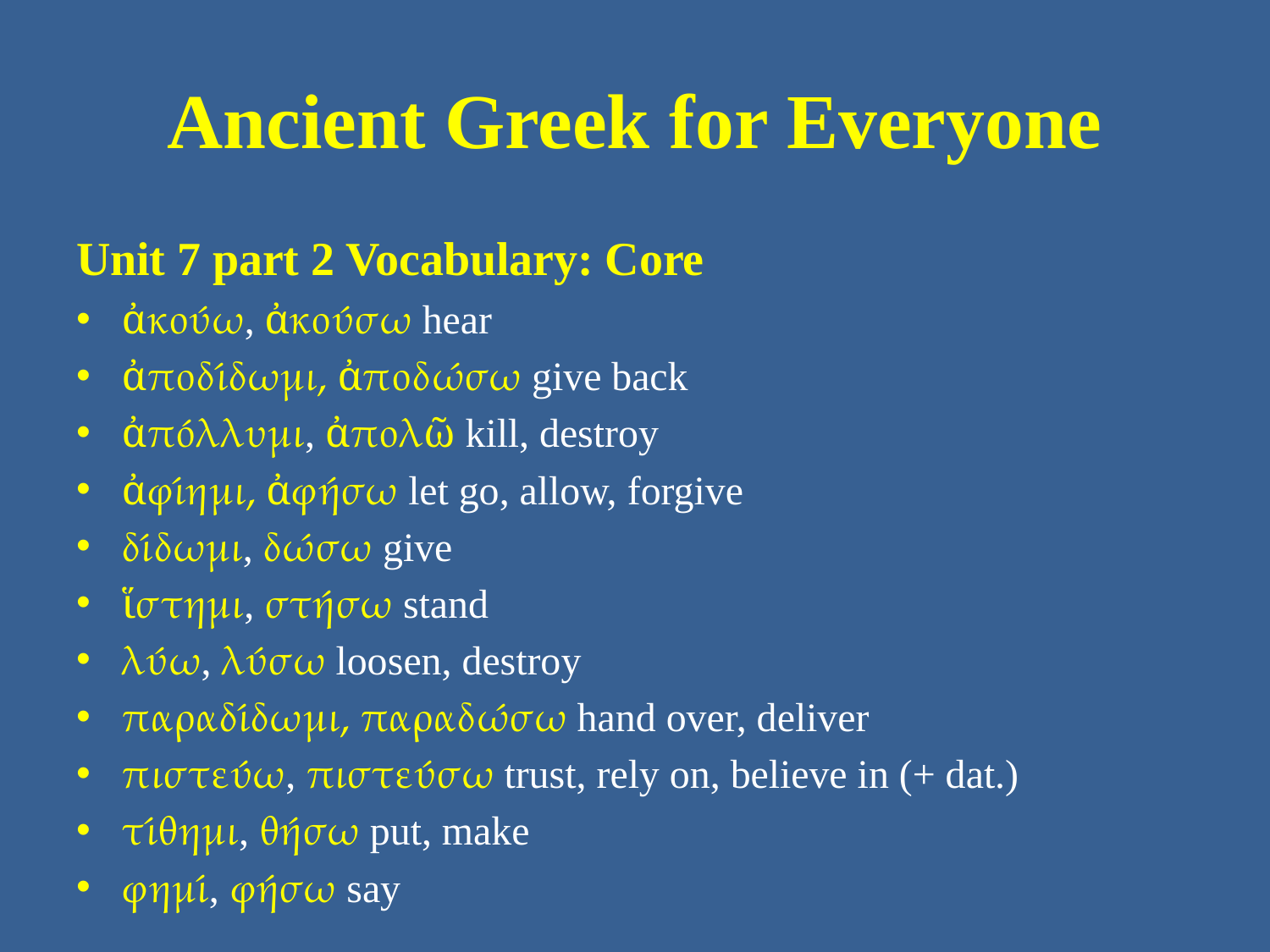

# Ancient Greek for Everyone
Unit 7 part 2 Vocabulary: Core
ἀκούω, ἀκούσω hear
ἀποδίδωμι, ἀποδώσω give back
ἀπόλλυμι, ἀπολῶ kill, destroy
ἀφίημι, ἀφήσω let go, allow, forgive
δίδωμι, δώσω give
ἵστημι, στήσω stand
λύω, λύσω loosen, destroy
παραδίδωμι, παραδώσω hand over, deliver
πιστεύω, πιστεύσω trust, rely on, believe in (+ dat.)
τίθημι, θήσω put, make
φημί, φήσω say